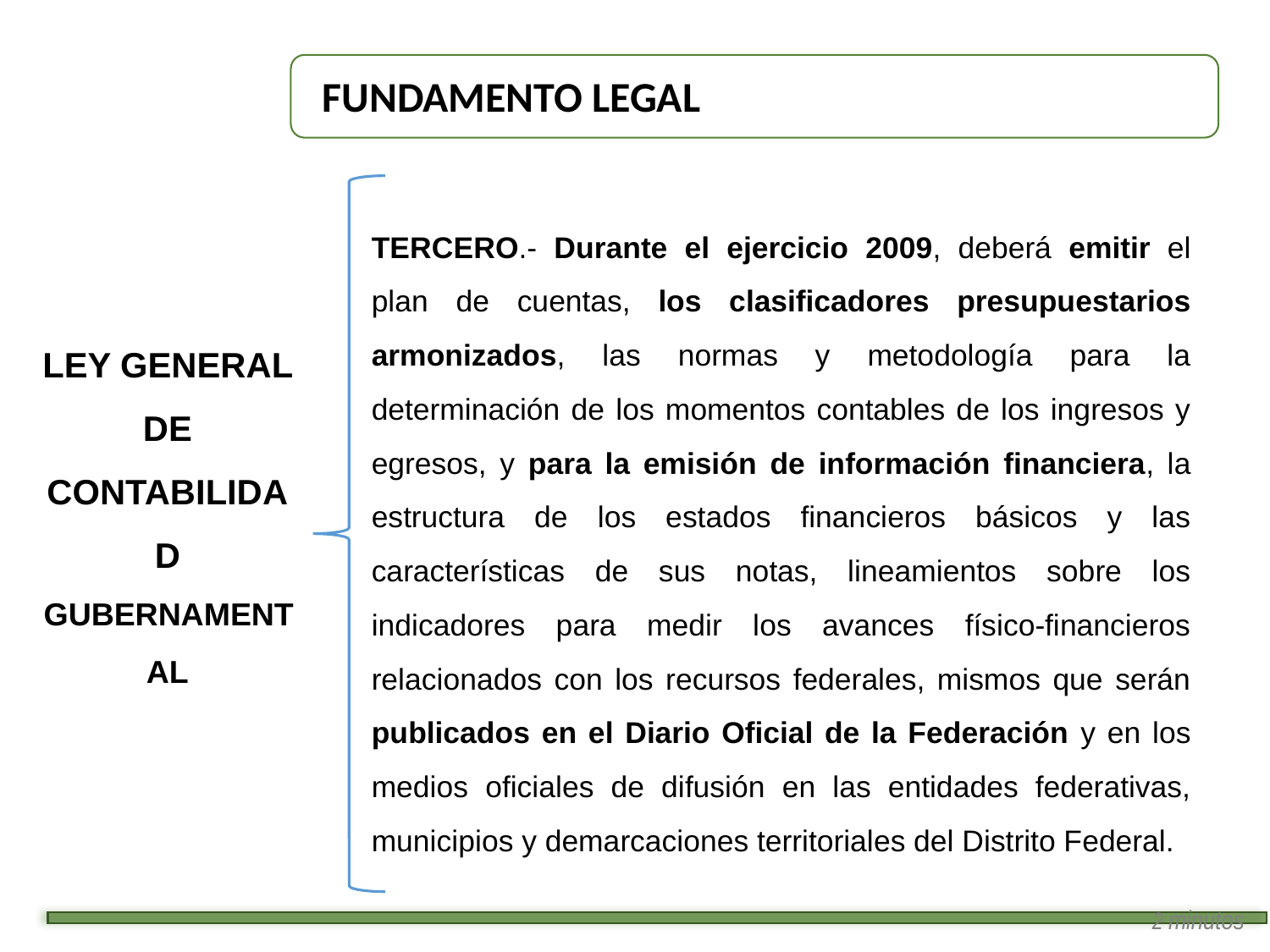

Fundamento Legal

TERCERO.- Durante el ejercicio 2009, deberá emitir el plan de cuentas, los clasificadores presupuestarios armonizados, las normas y metodología para la determinación de los momentos contables de los ingresos y egresos, y para la emisión de información financiera, la estructura de los estados financieros básicos y las características de sus notas, lineamientos sobre los indicadores para medir los avances físico-financieros relacionados con los recursos federales, mismos que serán publicados en el Diario Oficial de la Federación y en los medios oficiales de difusión en las entidades federativas, municipios y demarcaciones territoriales del Distrito Federal.
# Ley General de Contabilidad Gubernamental
2 minutos